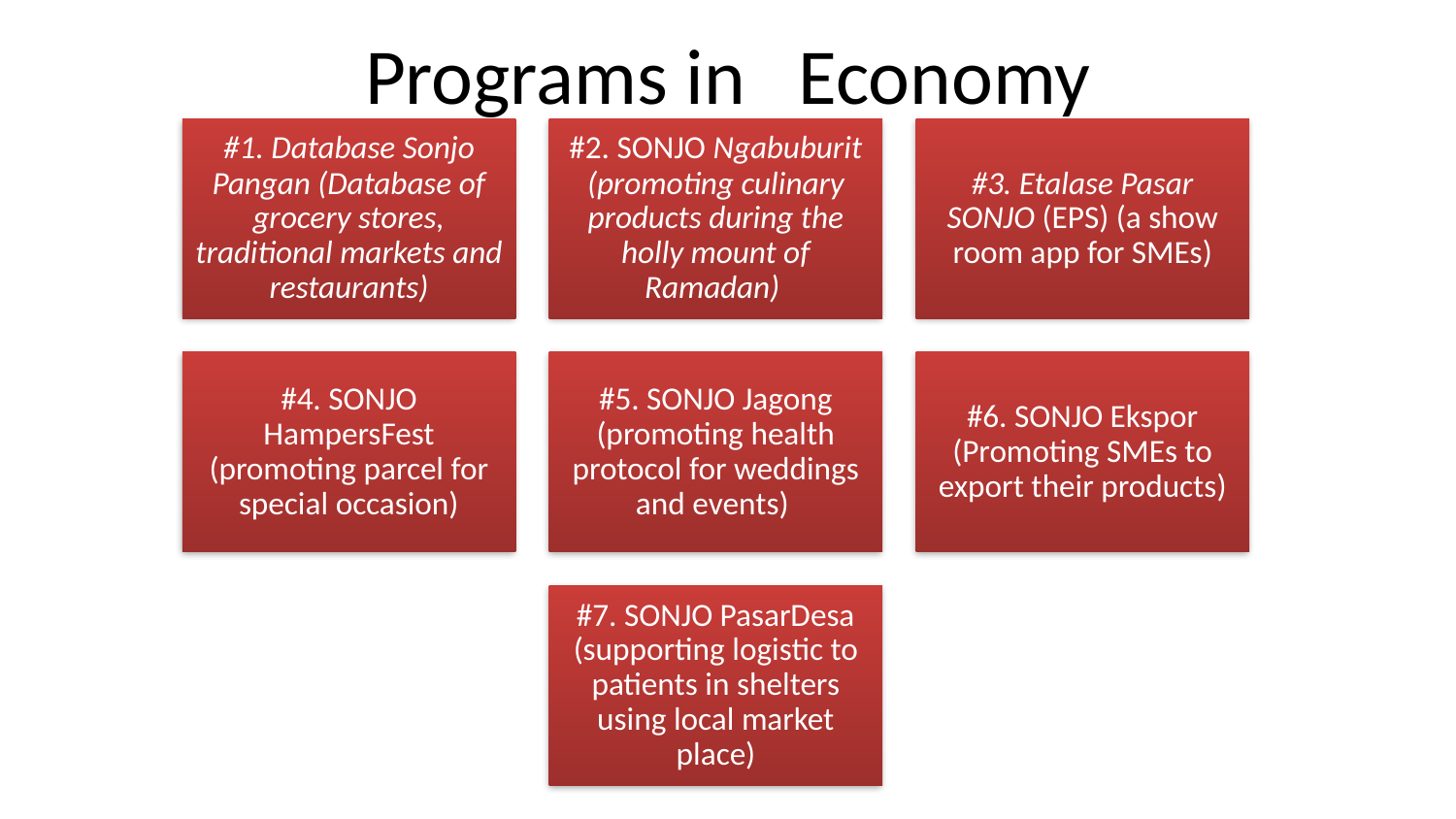

# Programs in   Economy
#1. Database Sonjo Pangan (Database of grocery stores, traditional markets and restaurants)
#2. SONJO Ngabuburit (promoting culinary products during the holly mount of Ramadan)
#3. Etalase Pasar SONJO (EPS) (a show room app for SMEs)
#4. SONJO HampersFest (promoting parcel for special occasion)
#5. SONJO Jagong (promoting health protocol for weddings and events)
#6. SONJO Ekspor (Promoting SMEs to export their products)
#7. SONJO PasarDesa (supporting logistic to patients in shelters using local market place)